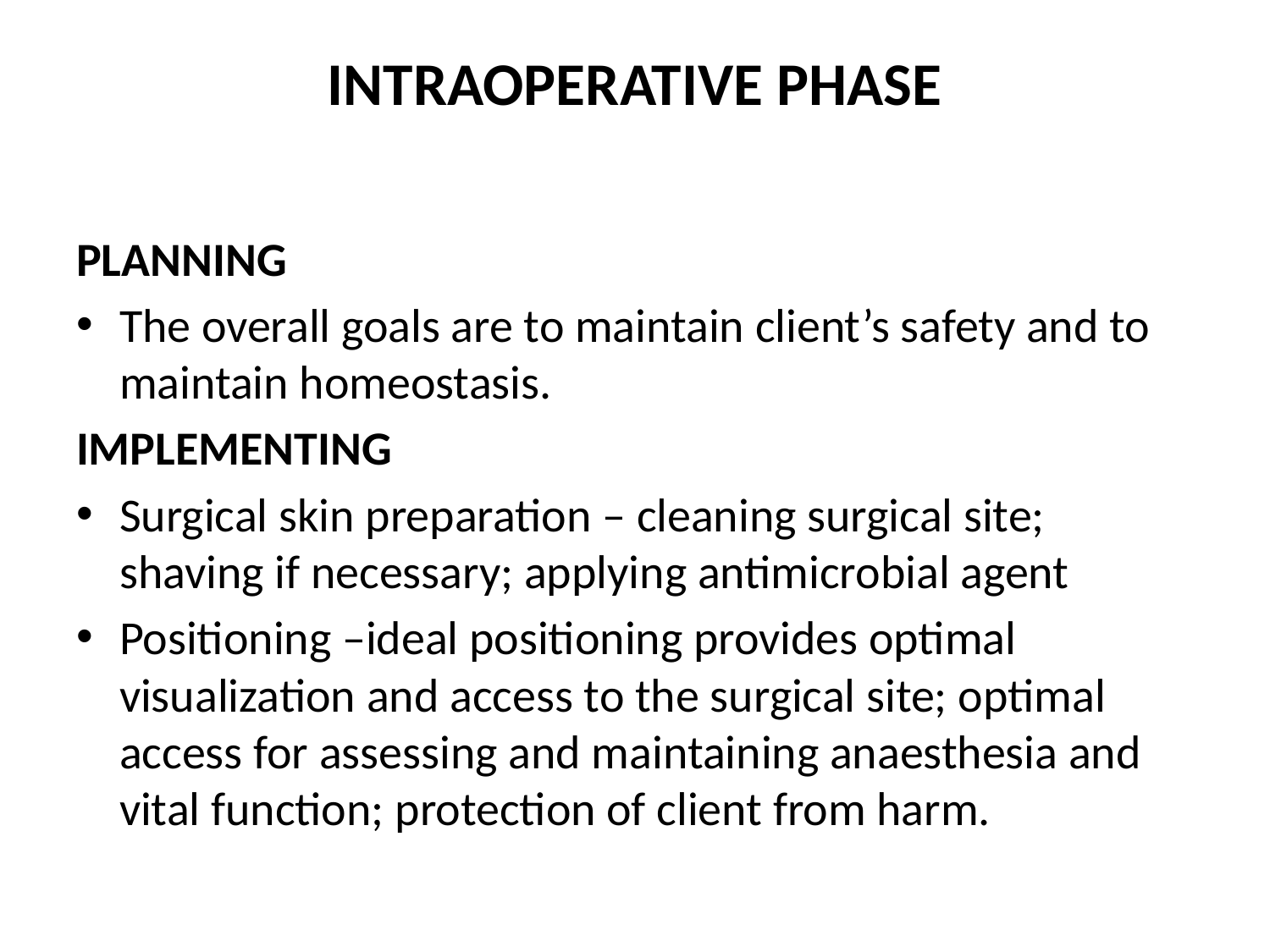

# INTRAOPERATIVE PHASE
PLANNING
The overall goals are to maintain client’s safety and to maintain homeostasis.
IMPLEMENTING
Surgical skin preparation – cleaning surgical site; shaving if necessary; applying antimicrobial agent
Positioning –ideal positioning provides optimal visualization and access to the surgical site; optimal access for assessing and maintaining anaesthesia and vital function; protection of client from harm.